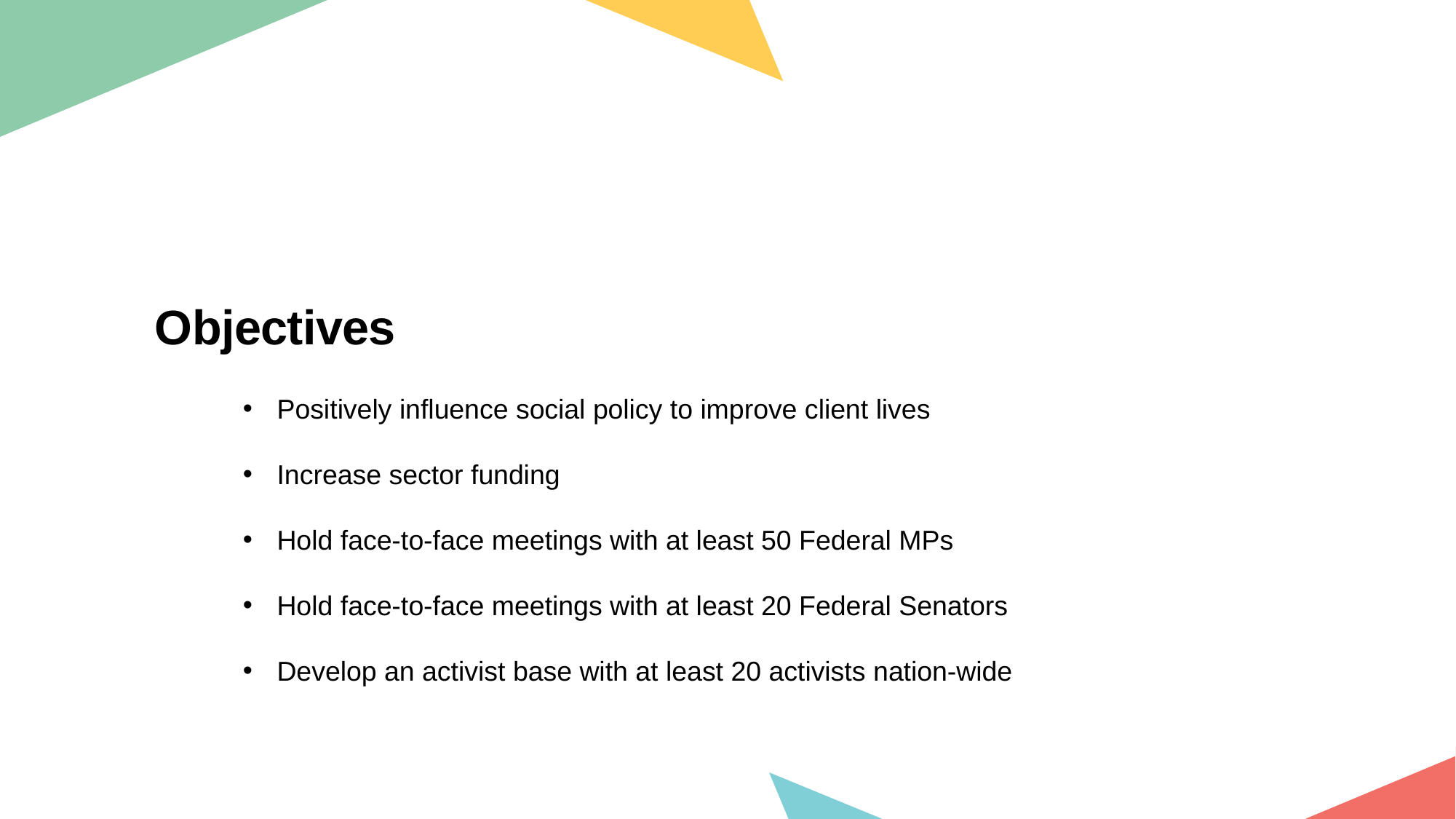

Objectives
Positively influence social policy to improve client lives

Increase sector funding

Hold face-to-face meetings with at least 50 Federal MPs

Hold face-to-face meetings with at least 20 Federal Senators

Develop an activist base with at least 20 activists nation-wide